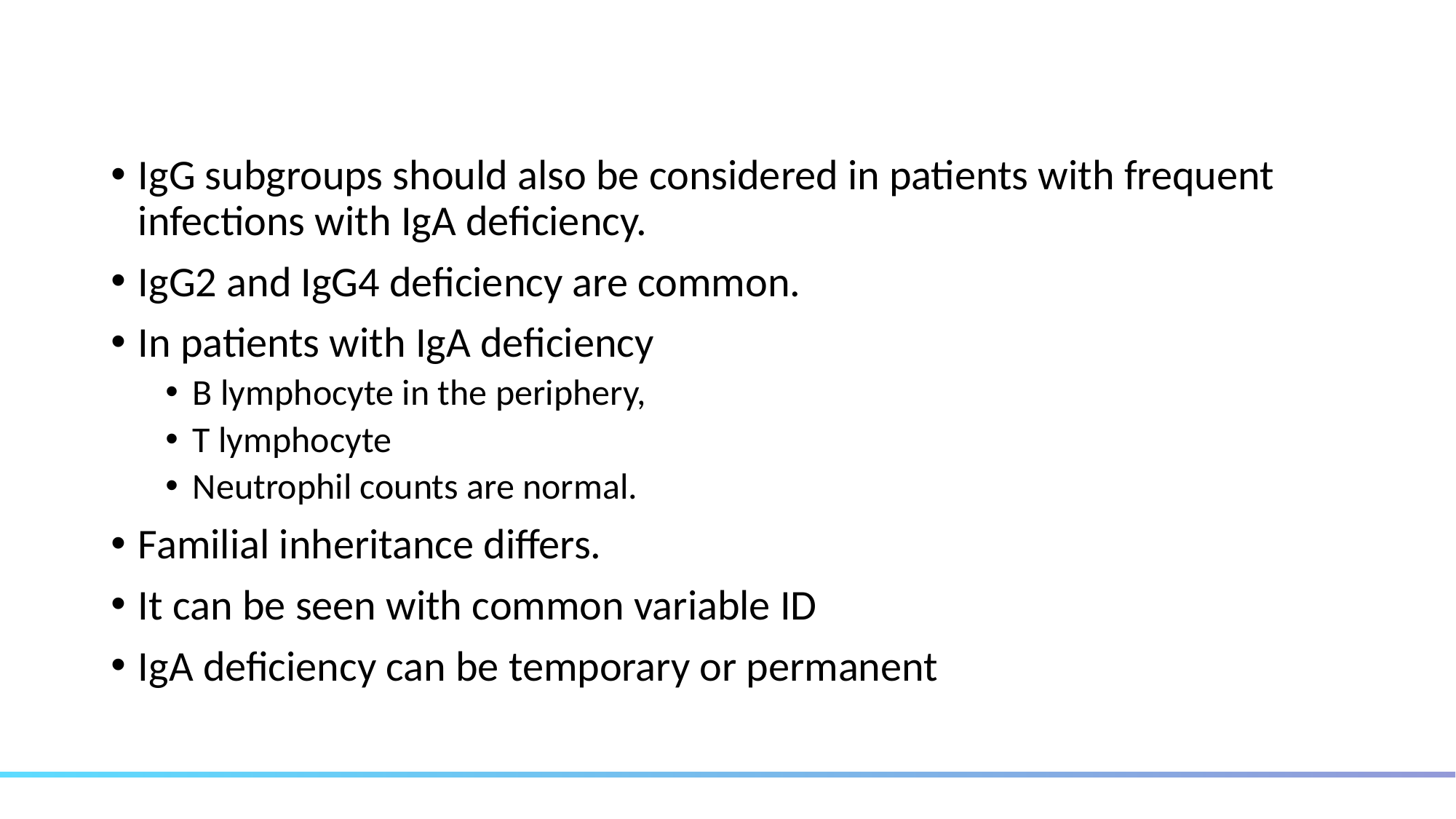

#
IgG subgroups should also be considered in patients with frequent infections with IgA deficiency.
IgG2 and IgG4 deficiency are common.
In patients with IgA deficiency
B lymphocyte in the periphery,
T lymphocyte
Neutrophil counts are normal.
Familial inheritance differs.
It can be seen with common variable ID
IgA deficiency can be temporary or permanent